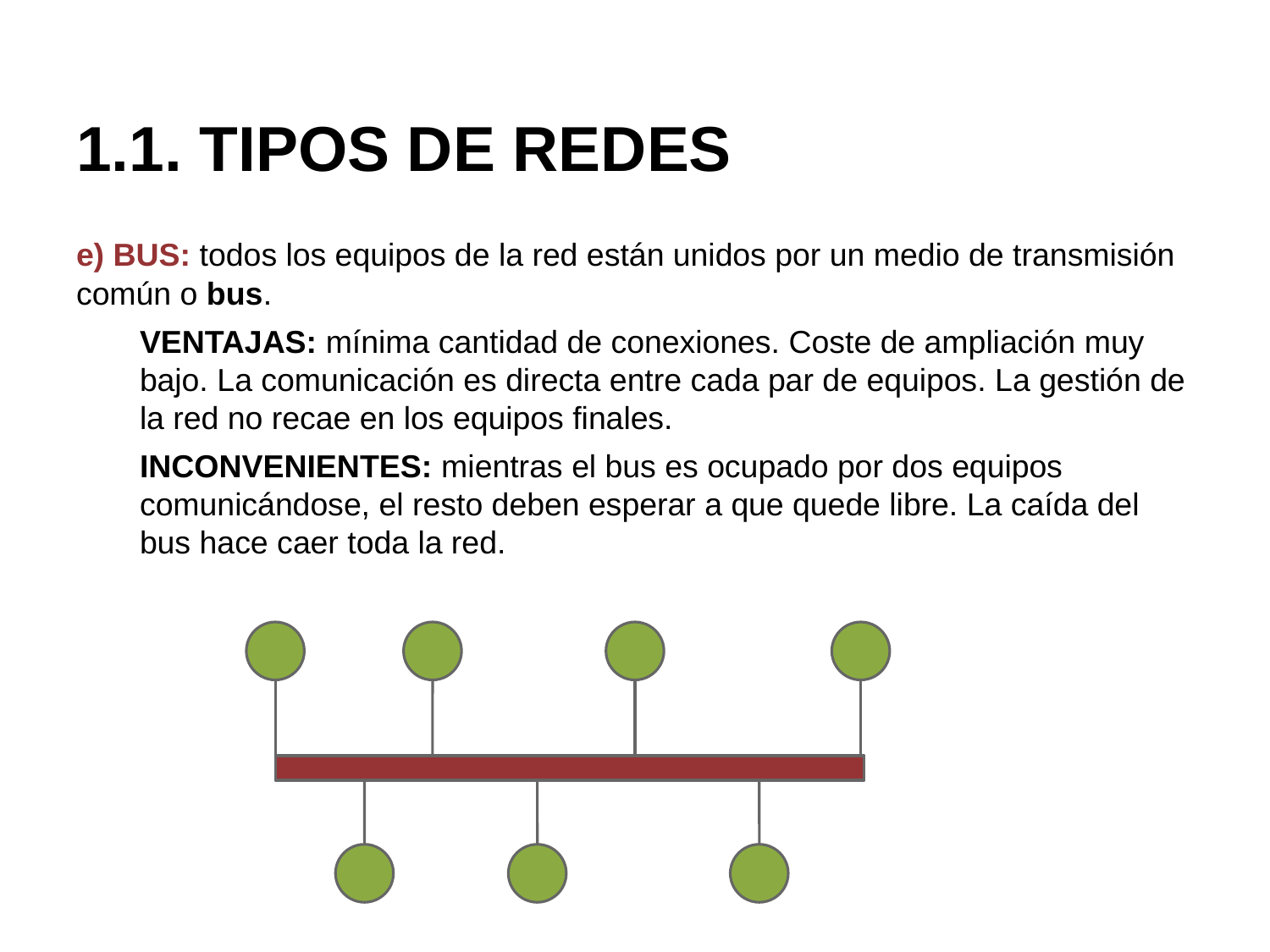

# 1.1. TIPOS DE REDES
e) BUS: todos los equipos de la red están unidos por un medio de transmisión común o bus.
VENTAJAS: mínima cantidad de conexiones. Coste de ampliación muy bajo. La comunicación es directa entre cada par de equipos. La gestión de la red no recae en los equipos finales.
INCONVENIENTES: mientras el bus es ocupado por dos equipos comunicándose, el resto deben esperar a que quede libre. La caída del bus hace caer toda la red.